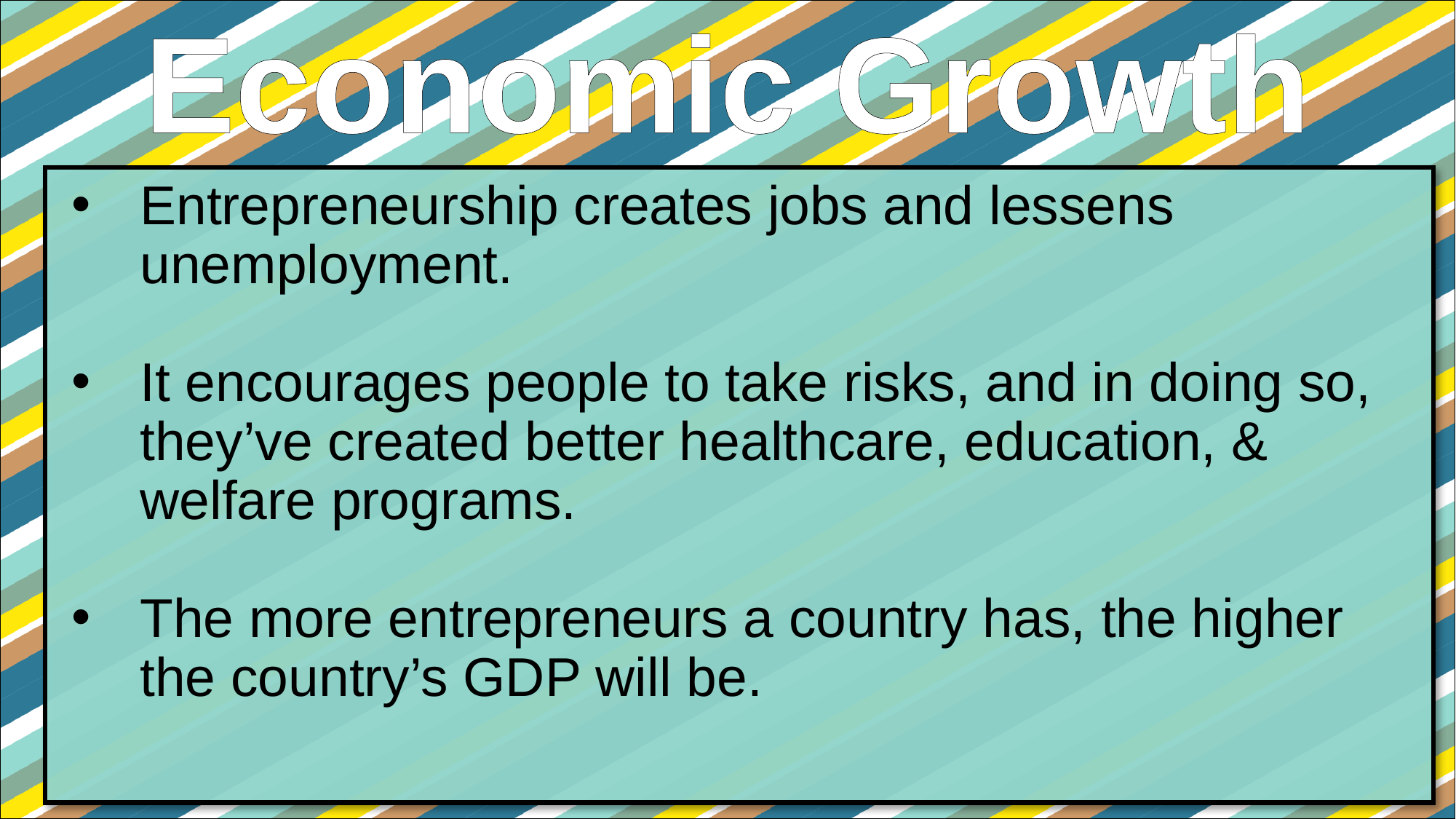

Economic Growth
#

Entrepreneurship creates jobs and lessens unemployment.

It encourages people to take risks, and in doing so, they’ve created better healthcare, education, & welfare programs.

The more entrepreneurs a country has, the higher the country’s GDP will be.